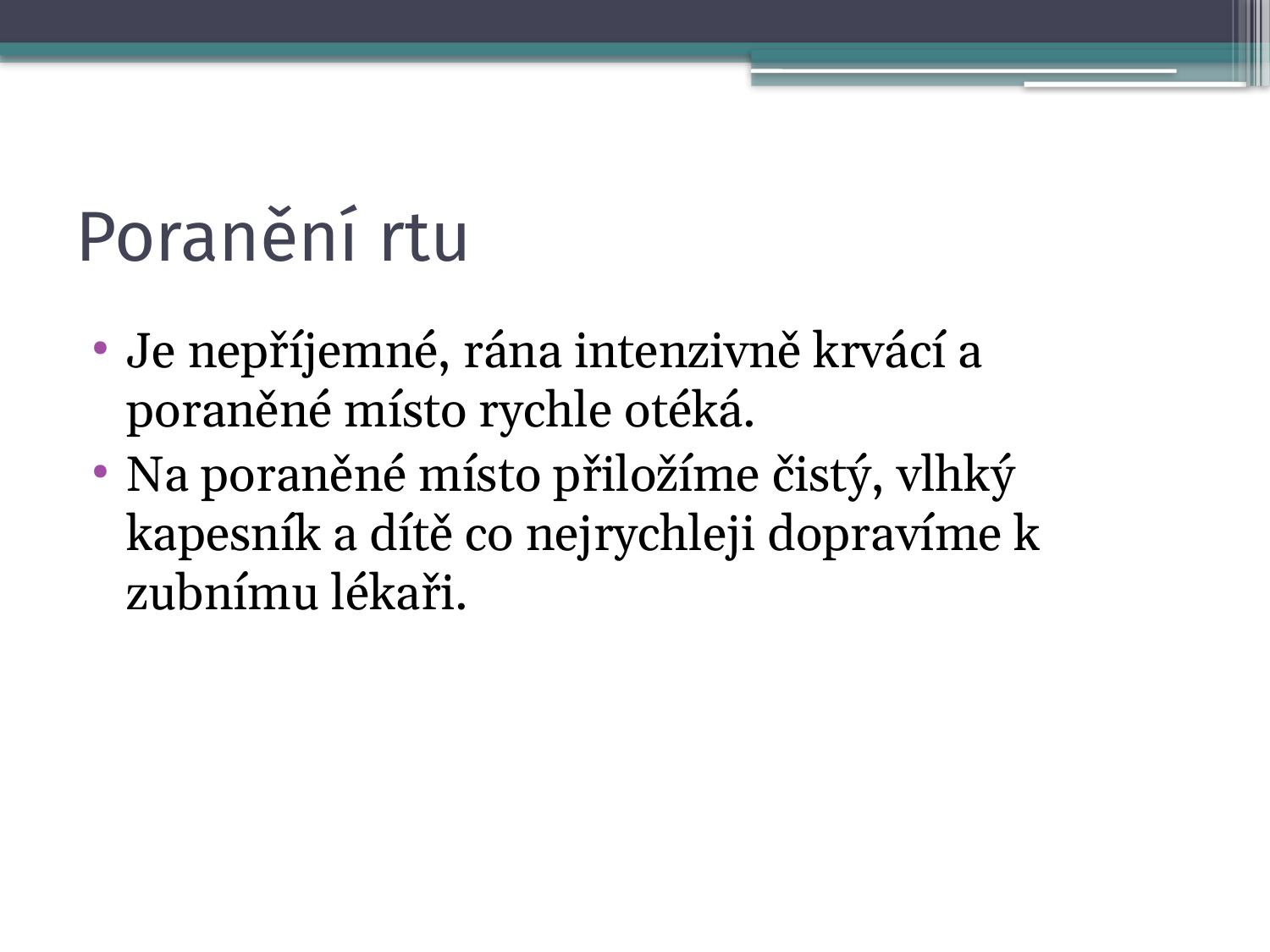

# Poranění rtu
Je nepříjemné, rána intenzivně krvácí a poraněné místo rychle otéká.
Na poraněné místo přiložíme čistý, vlhký kapesník a dítě co nejrychleji dopravíme k zubnímu lékaři.